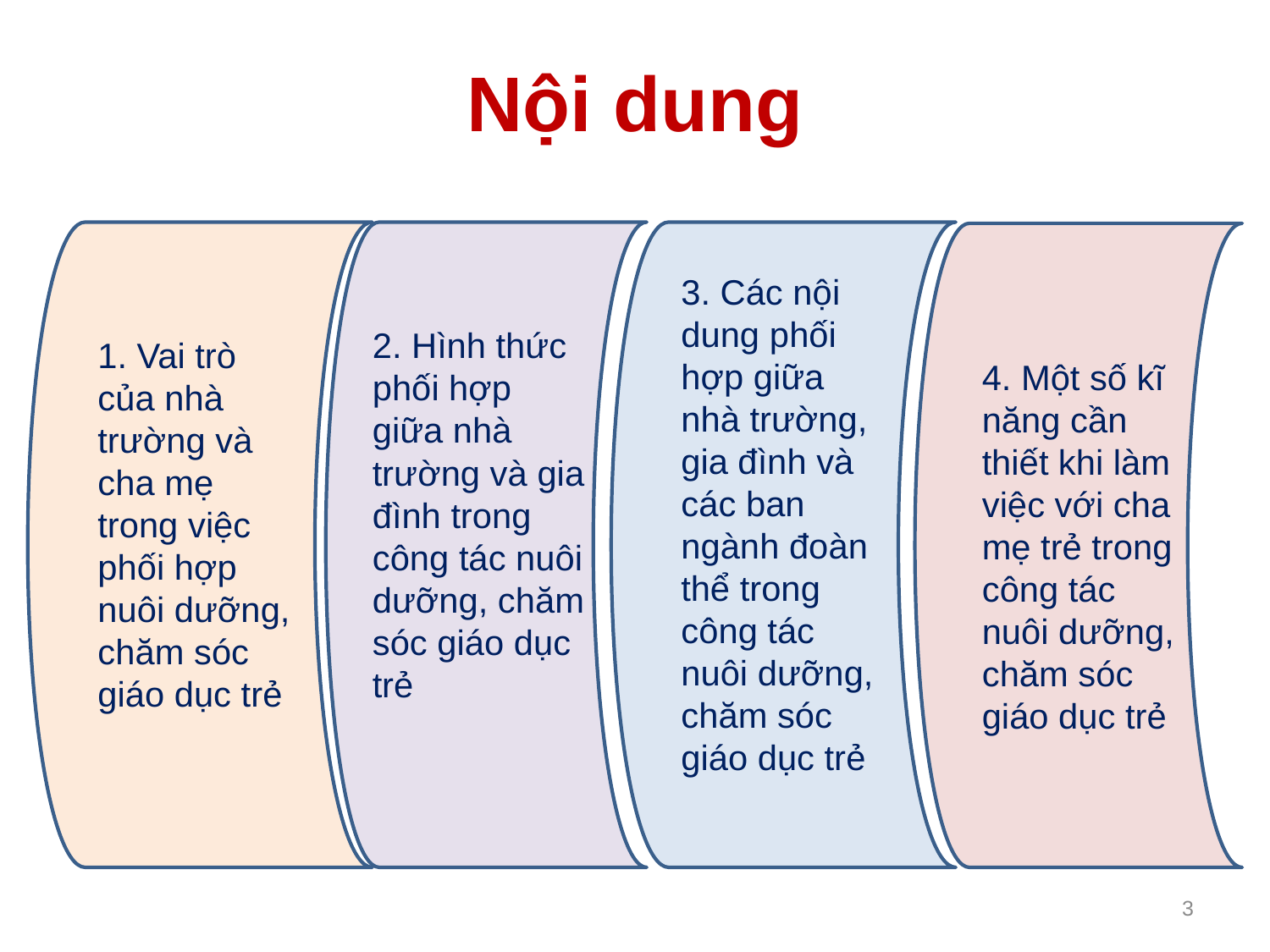

# Nội dung
1. Vai trò của nhà trường và cha mẹ trong việc phối hợp nuôi dưỡng, chăm sóc giáo dục trẻ

2. Hình thức phối hợp giữa nhà trường và gia đình trong công tác nuôi dưỡng, chăm sóc giáo dục trẻ

3. Các nội dung phối hợp giữa nhà trường, gia đình và các ban ngành đoàn thể trong công tác nuôi dưỡng, chăm sóc giáo dục trẻ

4. Một số kĩ năng cần thiết khi làm việc với cha mẹ trẻ trong công tác nuôi dưỡng, chăm sóc giáo dục trẻ
3